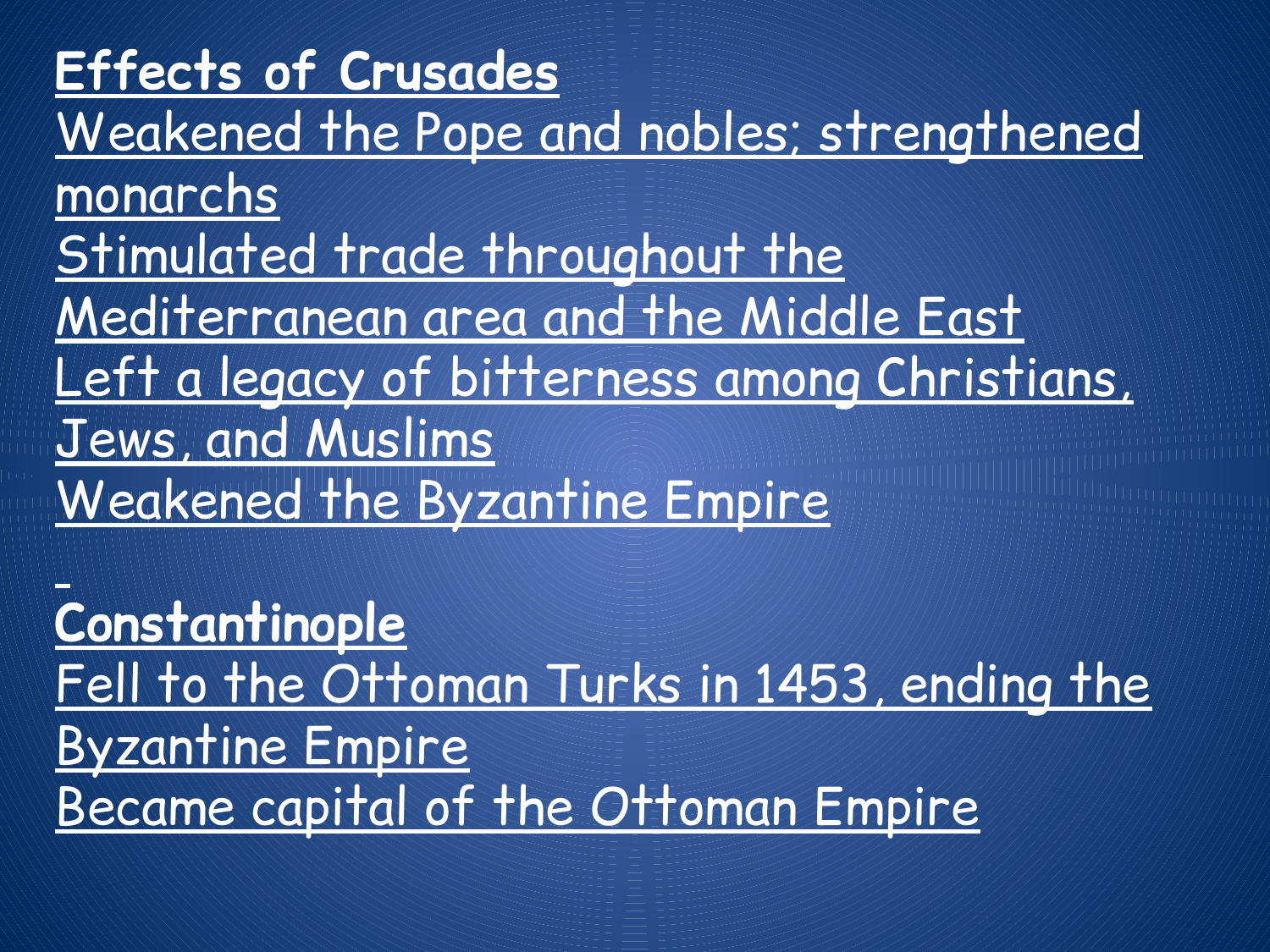

Effects of Crusades
Weakened the Pope and nobles; strengthened monarchs
Stimulated trade throughout the Mediterranean area and the Middle East
Left a legacy of bitterness among Christians, Jews, and Muslims
Weakened the Byzantine Empire

Constantinople
Fell to the Ottoman Turks in 1453, ending the Byzantine Empire
Became capital of the Ottoman Empire